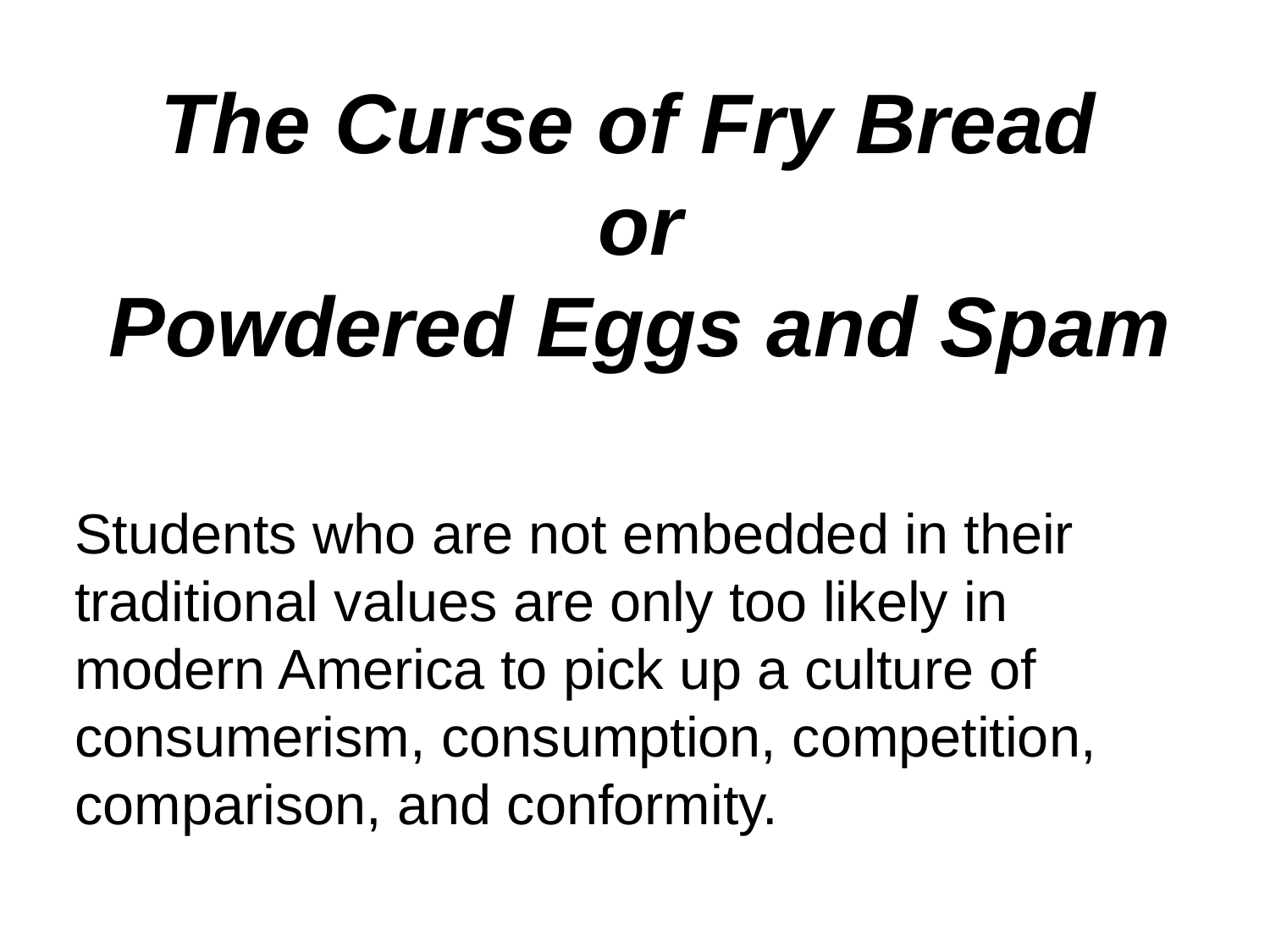

The Curse of Fry Bread
or
Powdered Eggs and Spam

Students who are not embedded in their traditional values are only too likely in modern America to pick up a culture of consumerism, consumption, competition, comparison, and conformity.